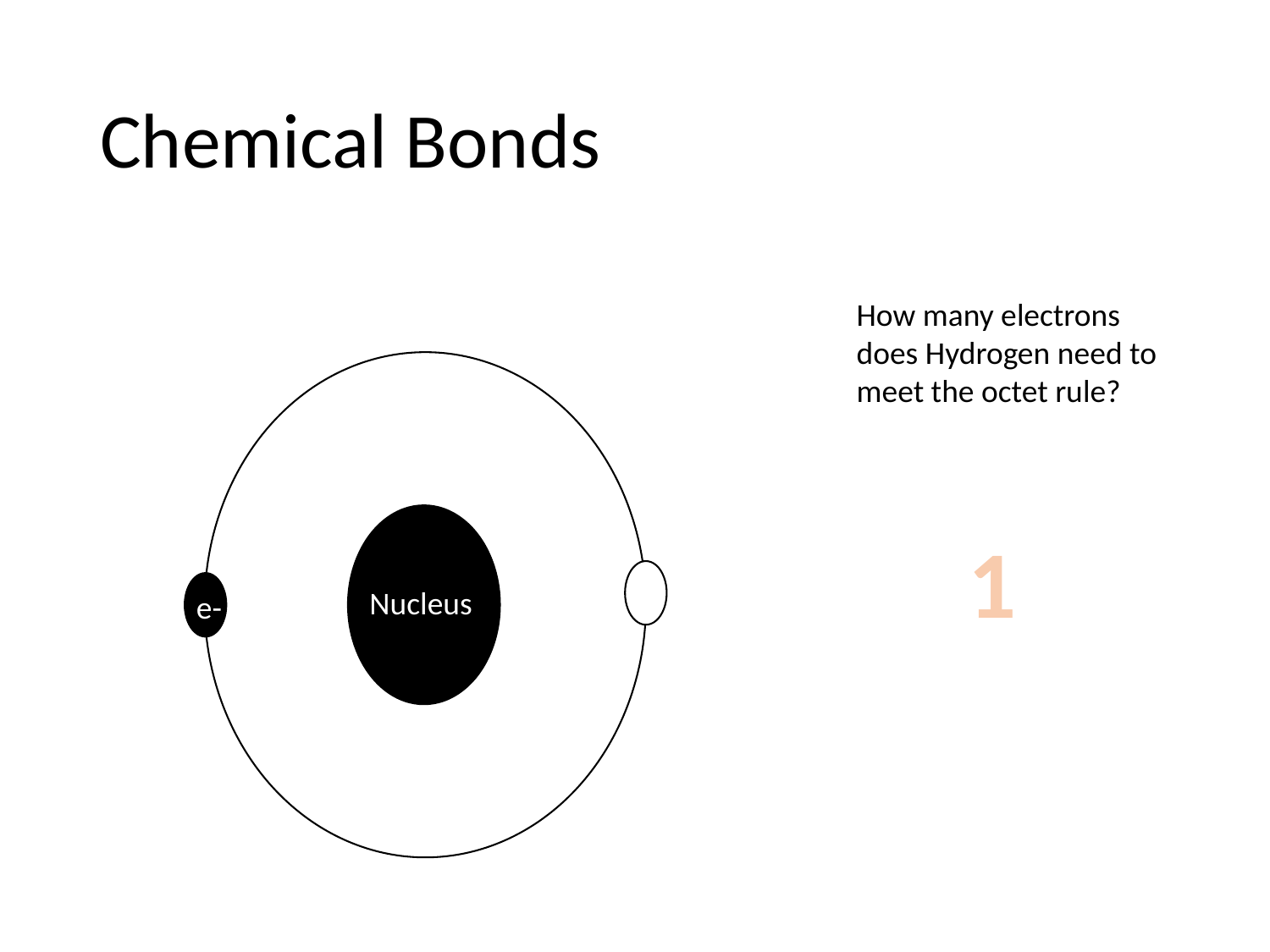

# Chemical Bonds

How many electrons does Hydrogen need to meet the octet rule?

1

e-
Nucleus

e-